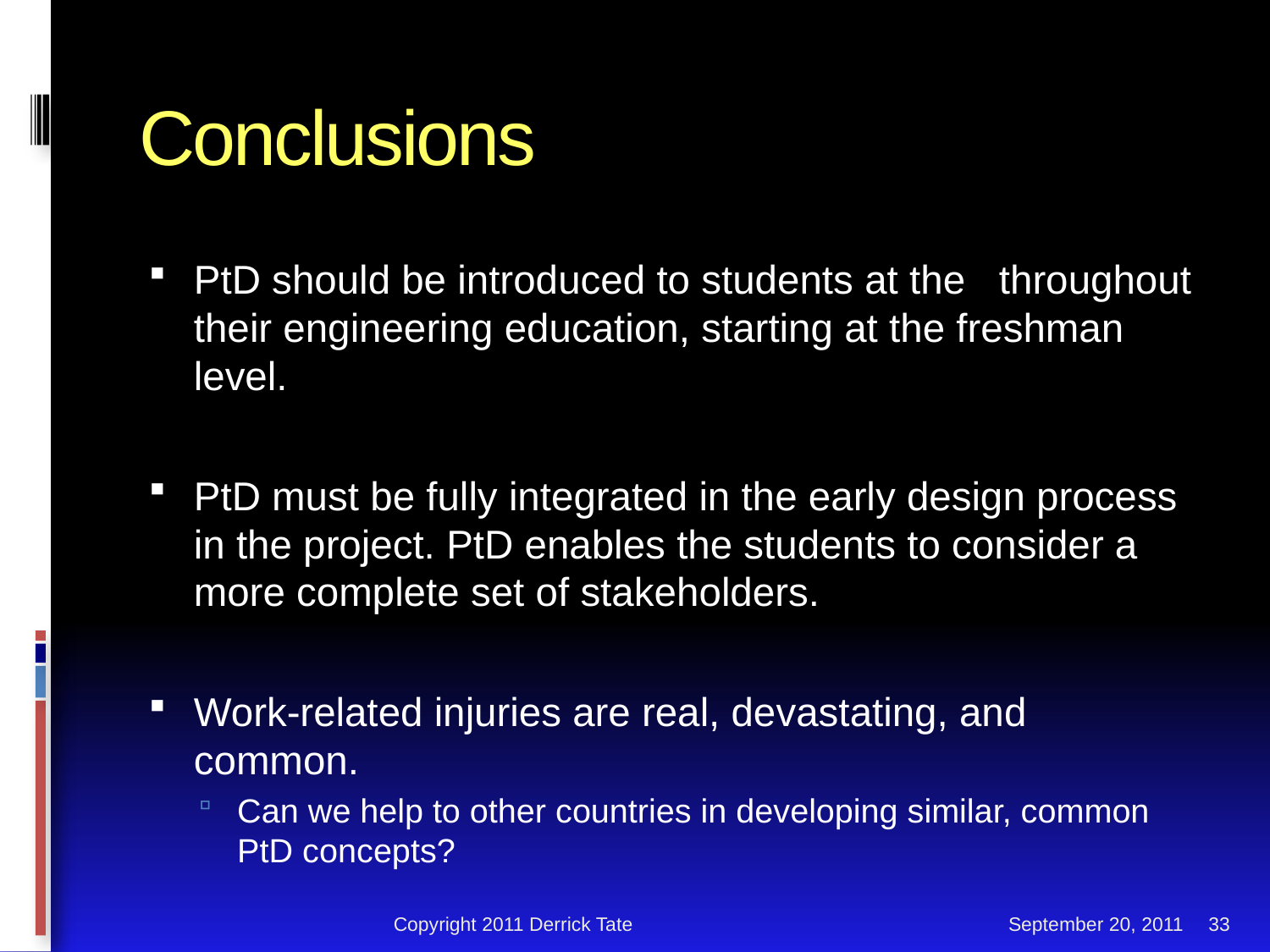

# Conclusions
PtD should be introduced to students at the   throughout their engineering education, starting at the freshman level.

PtD must be fully integrated in the early design process in the project. PtD enables the students to consider a more complete set of stakeholders.

Work-related injuries are real, devastating, and common.
Can we help to other countries in developing similar, common PtD concepts?
Copyright 2011 Derrick Tate
September 20, 2011
33